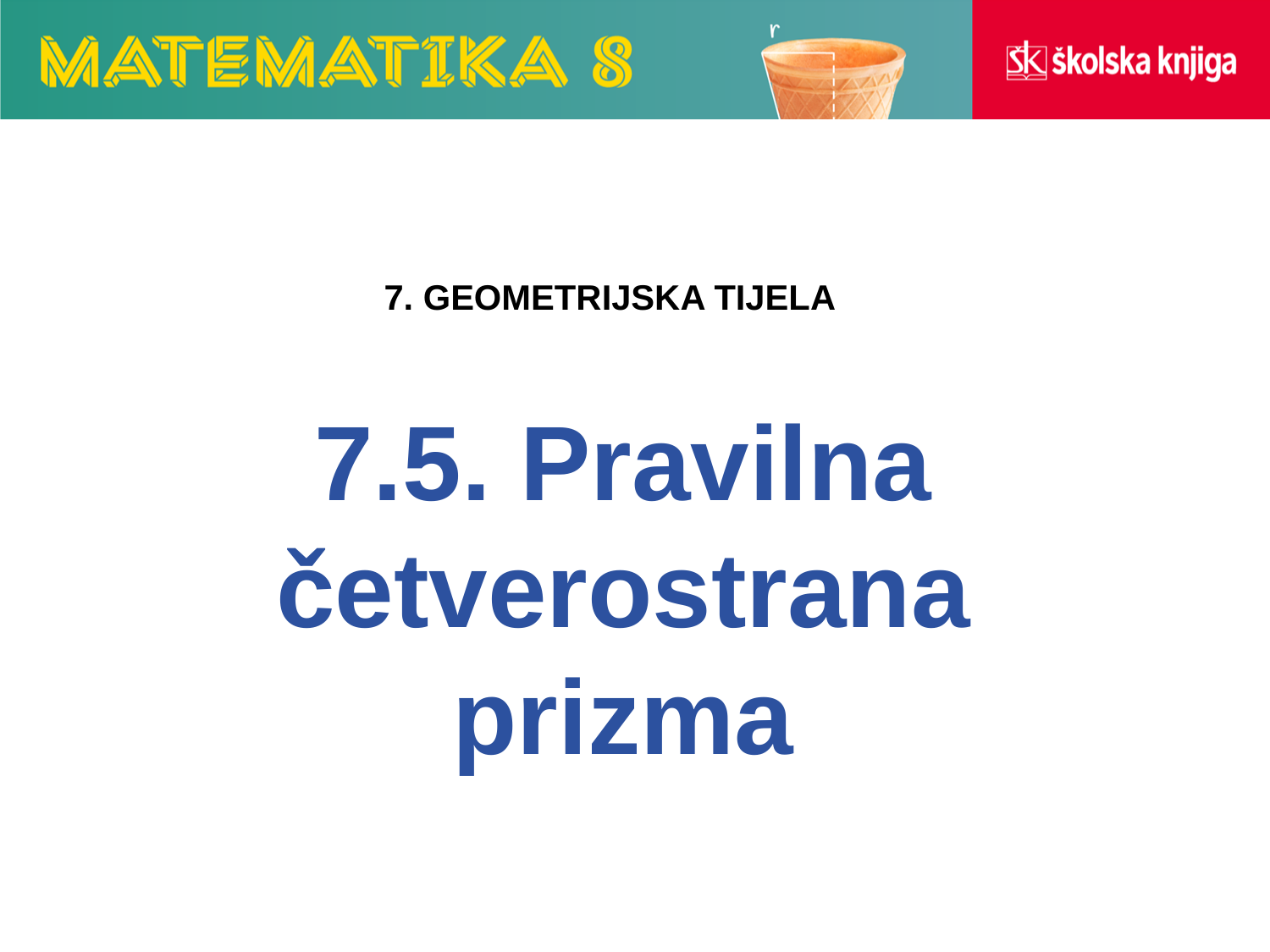

7. GEOMETRIJSKA TIJELA
7.5. Pravilna četverostrana prizma